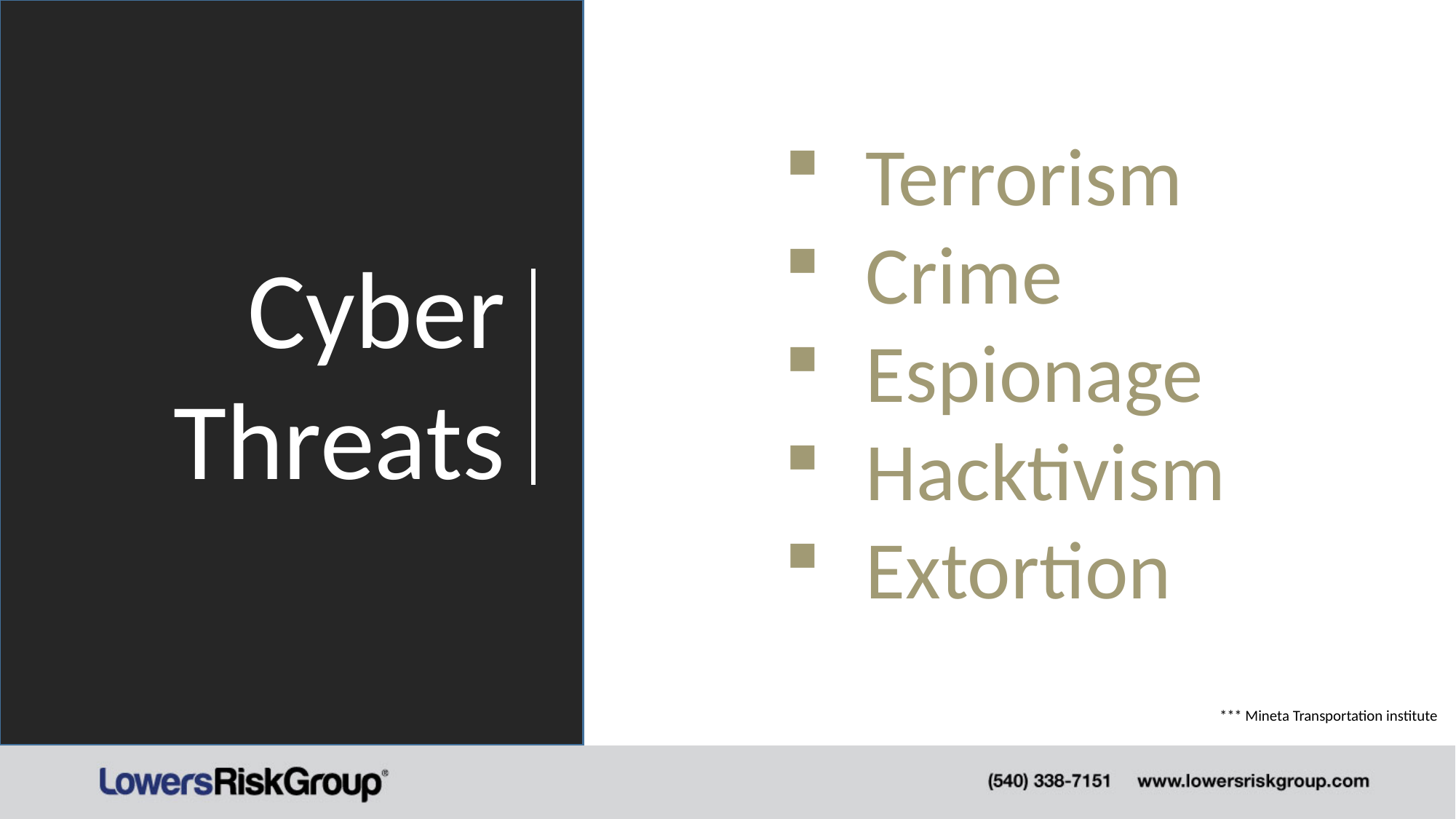

Terrorism
Crime
Espionage
Hacktivism
Extortion
Cyber
Threats
*** Mineta Transportation institute